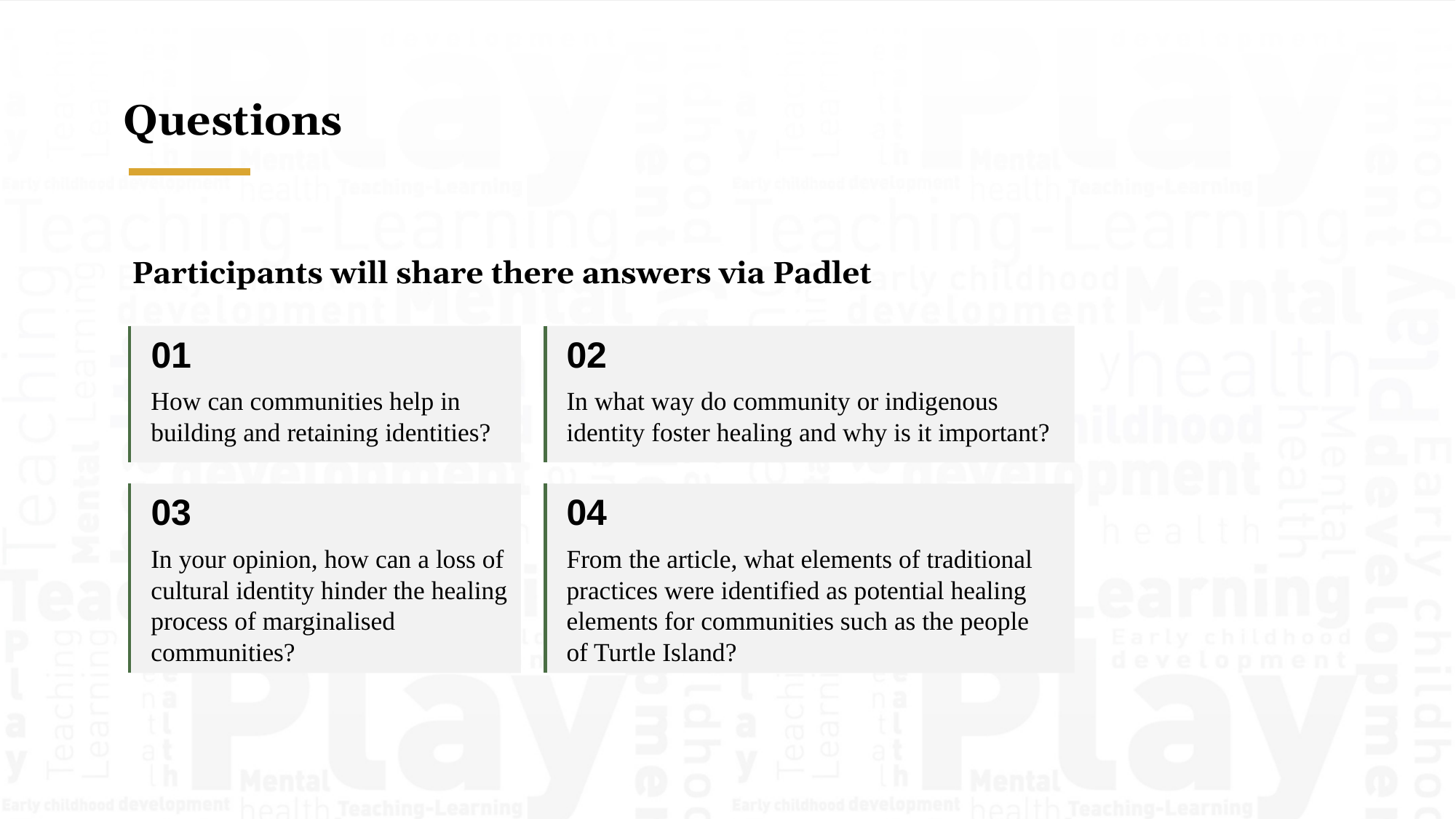

Questions
Participants will share there answers via Padlet

01

02
How can communities help in building and retaining identities?
In what way do community or indigenous identity foster healing and why is it important?

03

04
In your opinion, how can a loss of cultural identity hinder the healing process of marginalised communities?
From the article, what elements of traditional practices were identified as potential healing elements for communities such as the people of Turtle Island?